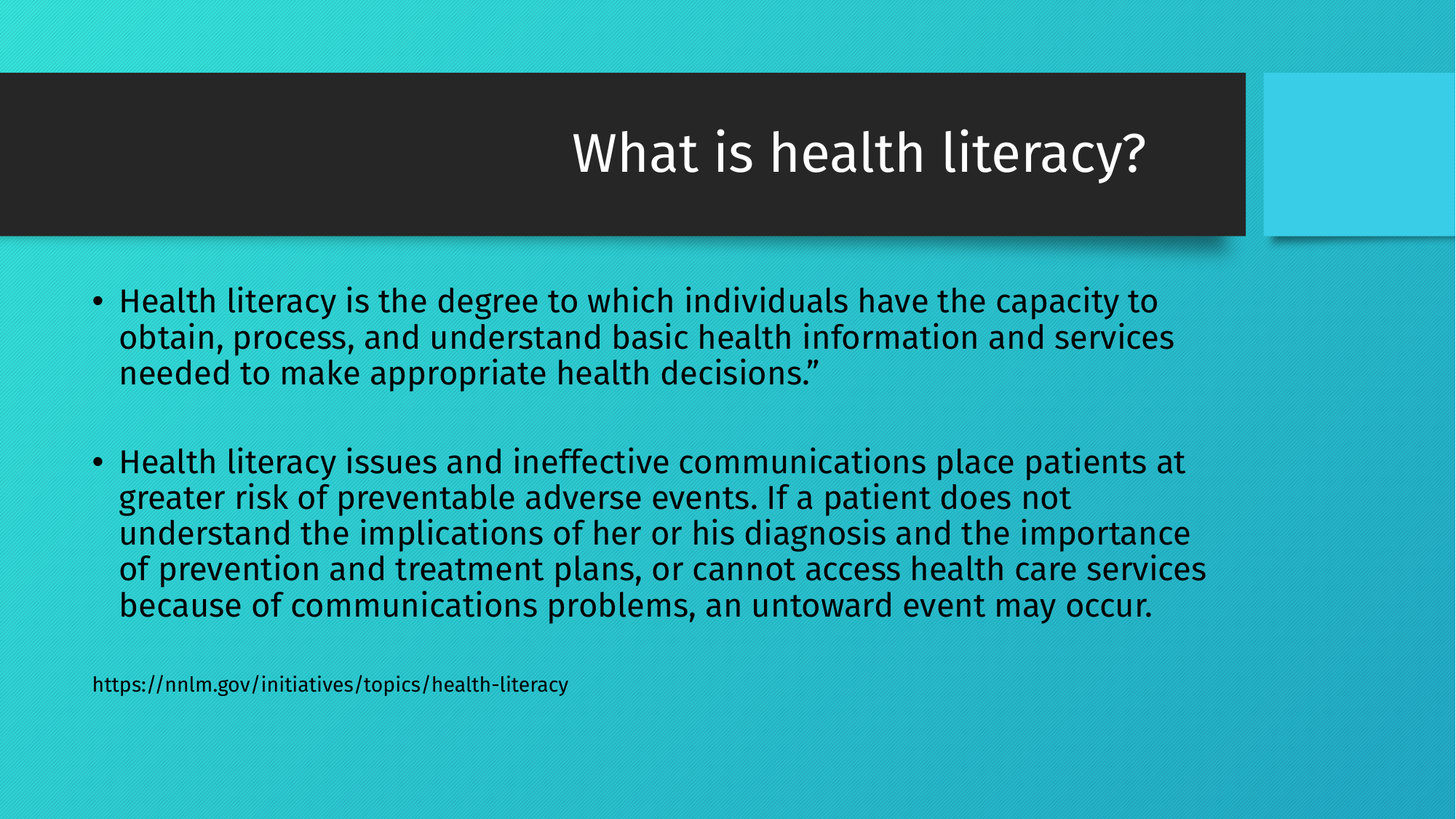

# What is health literacy?
Health literacy is the degree to which individuals have the capacity to obtain, process, and understand basic health information and services needed to make appropriate health decisions.”
Health literacy issues and ineffective communications place patients at greater risk of preventable adverse events. If a patient does not understand the implications of her or his diagnosis and the importance of prevention and treatment plans, or cannot access health care services because of communications problems, an untoward event may occur.

https://nnlm.gov/initiatives/topics/health-literacy